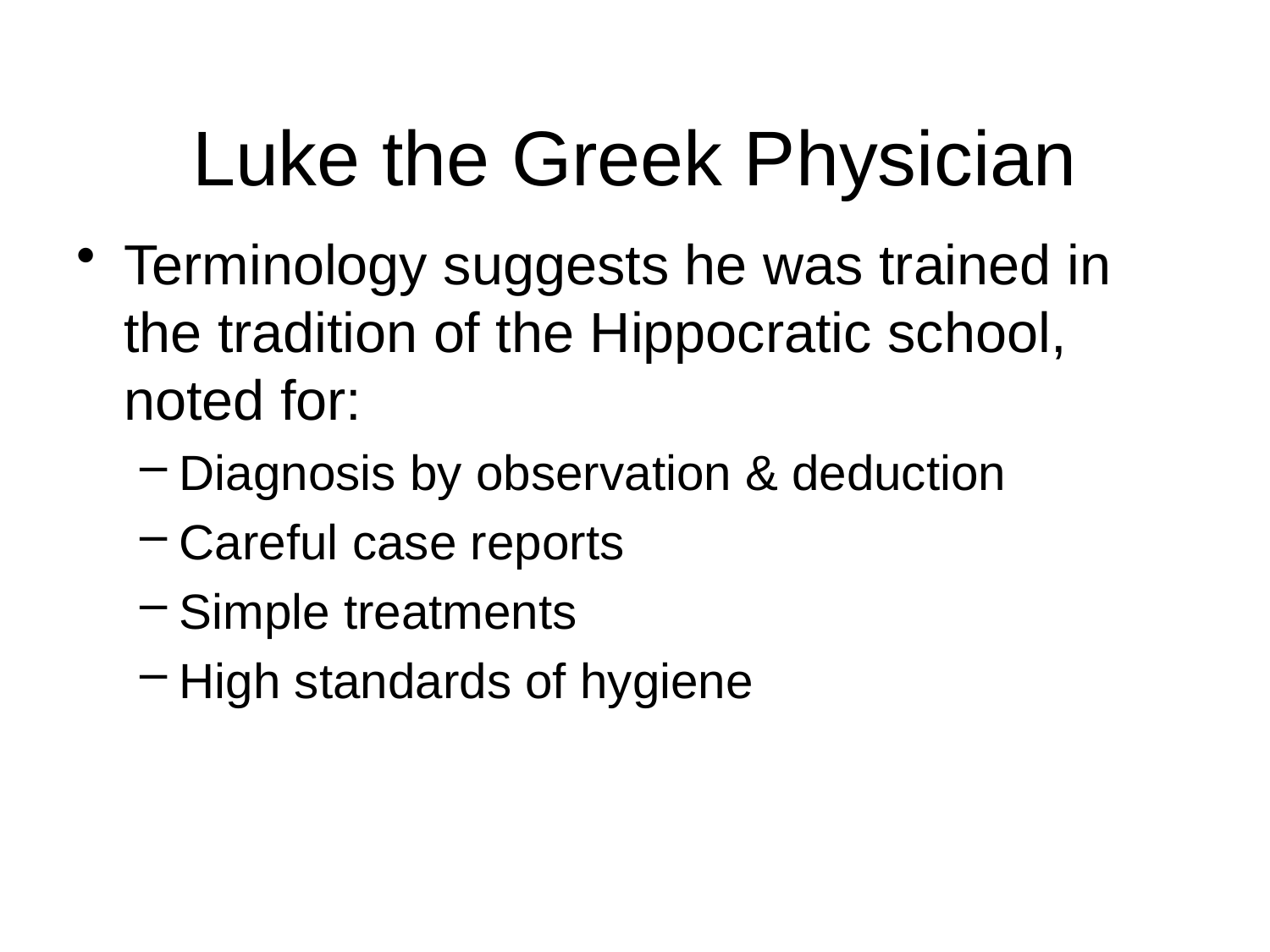

# Luke the Greek Physician
Terminology suggests he was trained in the tradition of the Hippocratic school, noted for:
Diagnosis by observation & deduction
Careful case reports
Simple treatments
High standards of hygiene